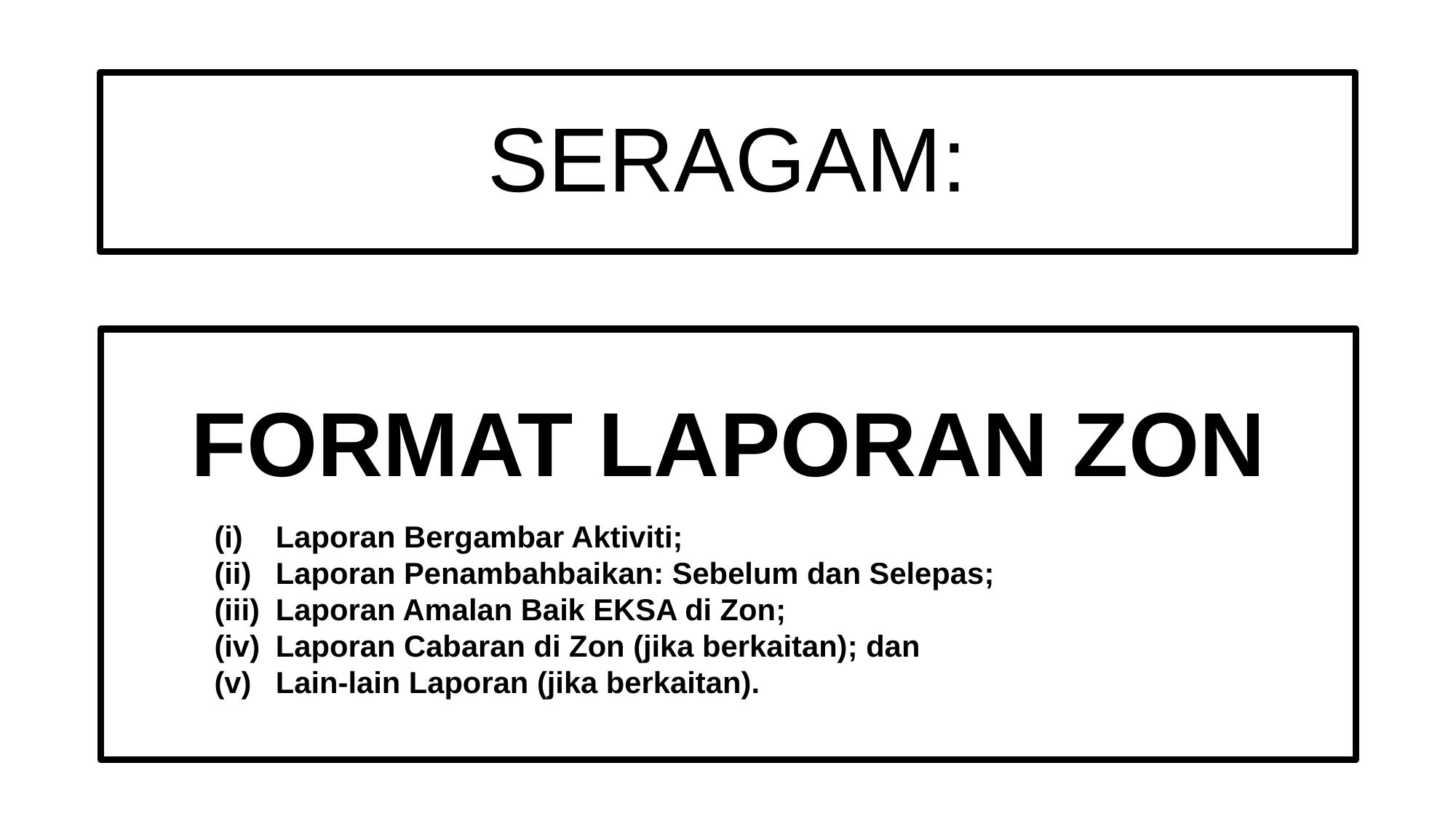

SERAGAM:
# FORMAT LAPORAN ZON
Laporan Bergambar Aktiviti;
Laporan Penambahbaikan: Sebelum dan Selepas;
Laporan Amalan Baik EKSA di Zon;
Laporan Cabaran di Zon (jika berkaitan); dan
Lain-lain Laporan (jika berkaitan).